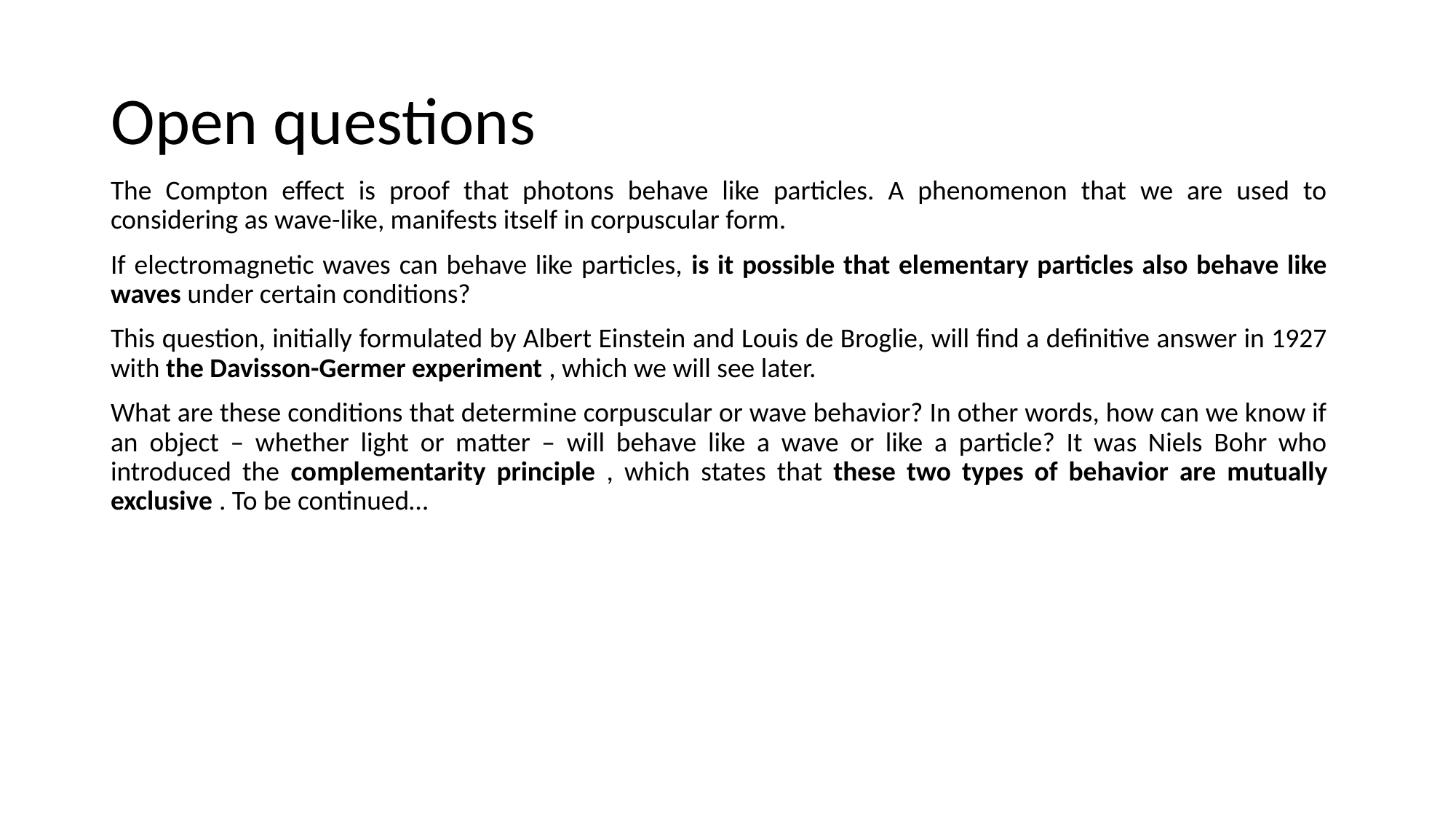

# Open questions
The Compton effect is proof that photons behave like particles. A phenomenon that we are used to considering as wave-like, manifests itself in corpuscular form.
If electromagnetic waves can behave like particles, is it possible that elementary particles also behave like waves under certain conditions?
This question, initially formulated by Albert Einstein and Louis de Broglie, will find a definitive answer in 1927 with the Davisson-Germer experiment , which we will see later.
What are these conditions that determine corpuscular or wave behavior? In other words, how can we know if an object – whether light or matter – will behave like a wave or like a particle? It was Niels Bohr who introduced the complementarity principle , which states that these two types of behavior are mutually exclusive . To be continued…